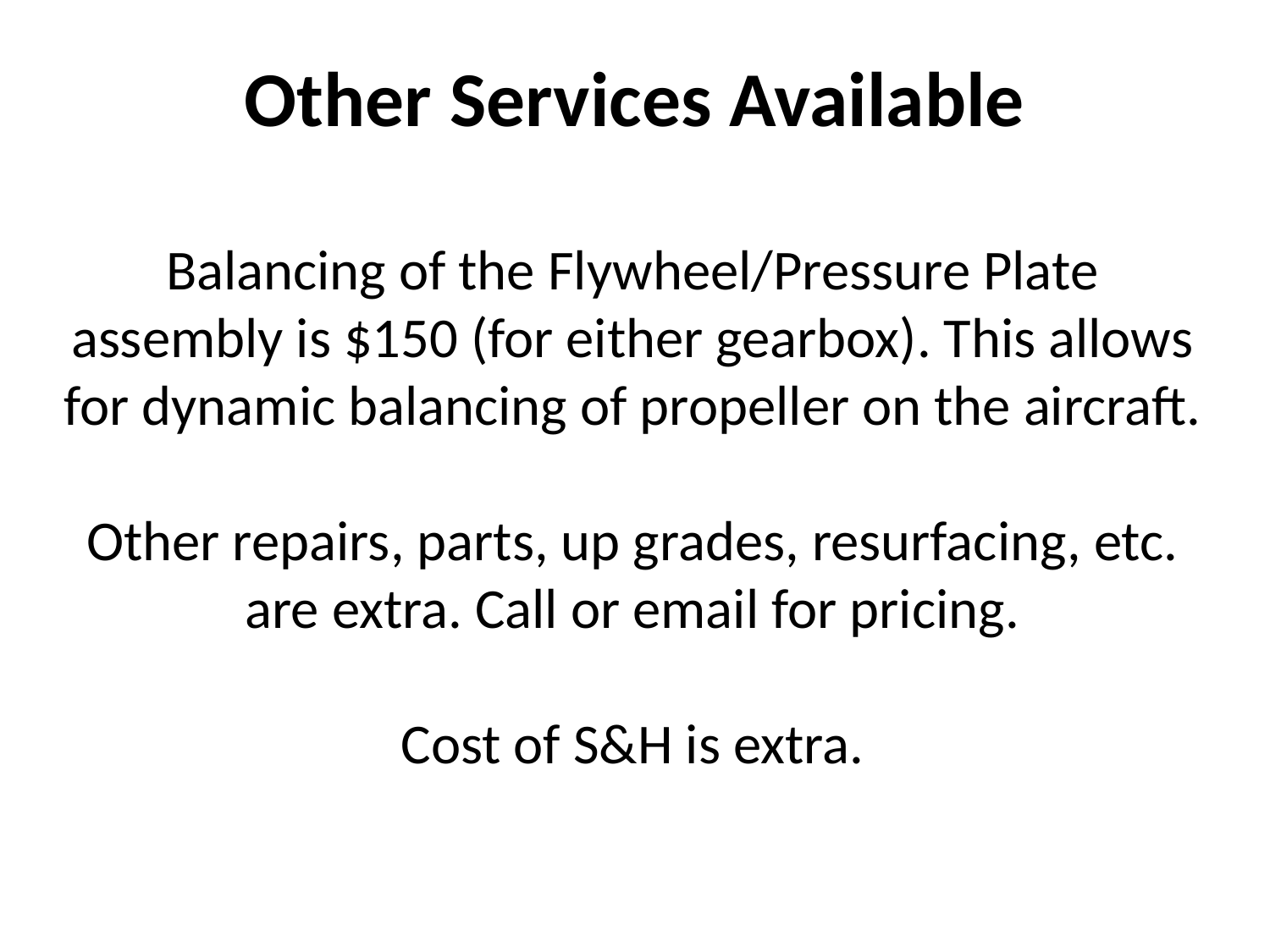

Other Services Available
Balancing of the Flywheel/Pressure Plate assembly is $150 (for either gearbox). This allows for dynamic balancing of propeller on the aircraft.

Other repairs, parts, up grades, resurfacing, etc. are extra. Call or email for pricing.

Cost of S&H is extra.